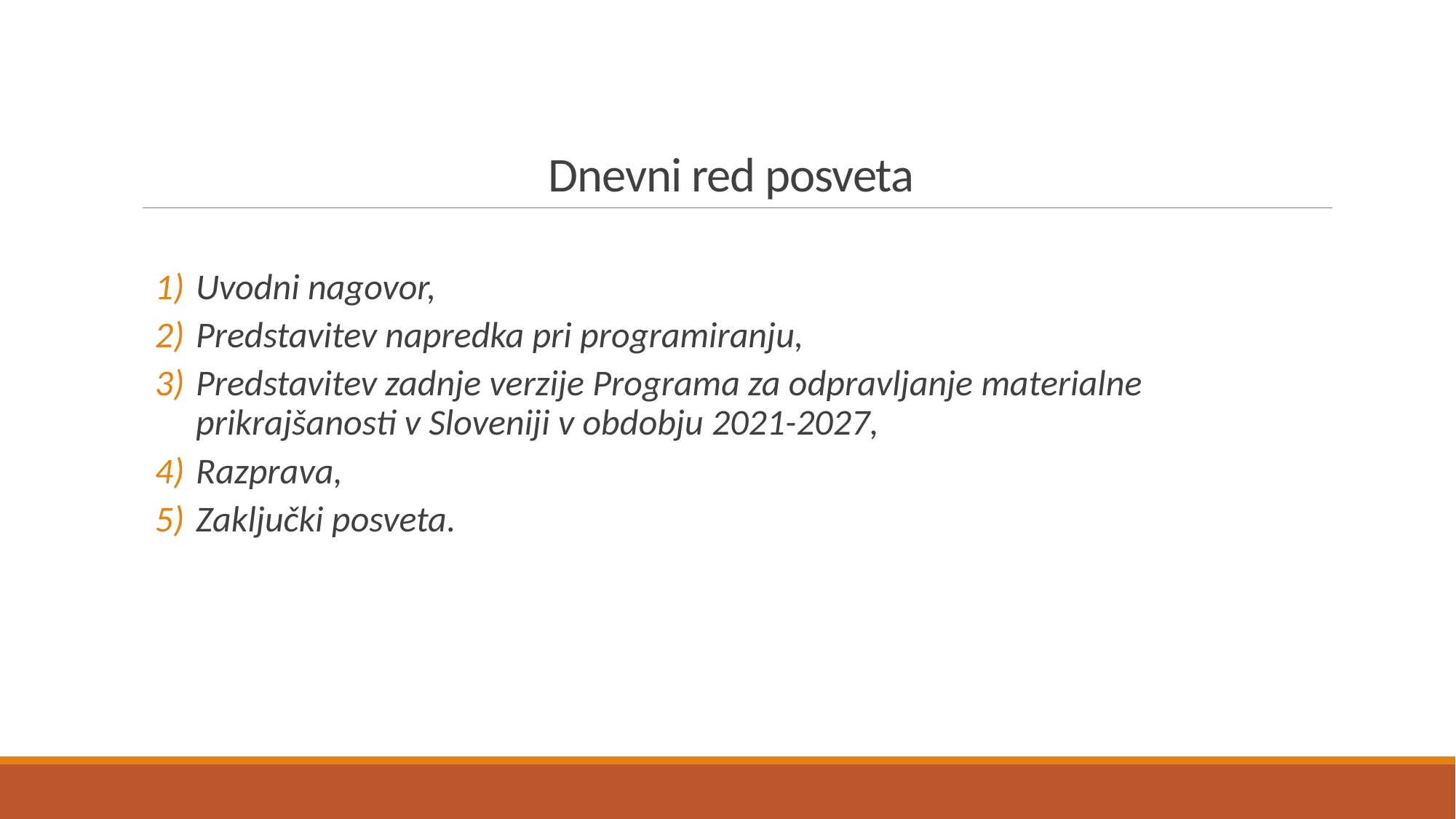

# Dnevni red posveta

Uvodni nagovor,
Predstavitev napredka pri programiranju,
Predstavitev zadnje verzije Programa za odpravljanje materialne prikrajšanosti v Sloveniji v obdobju 2021-2027,
Razprava,
Zaključki posveta.